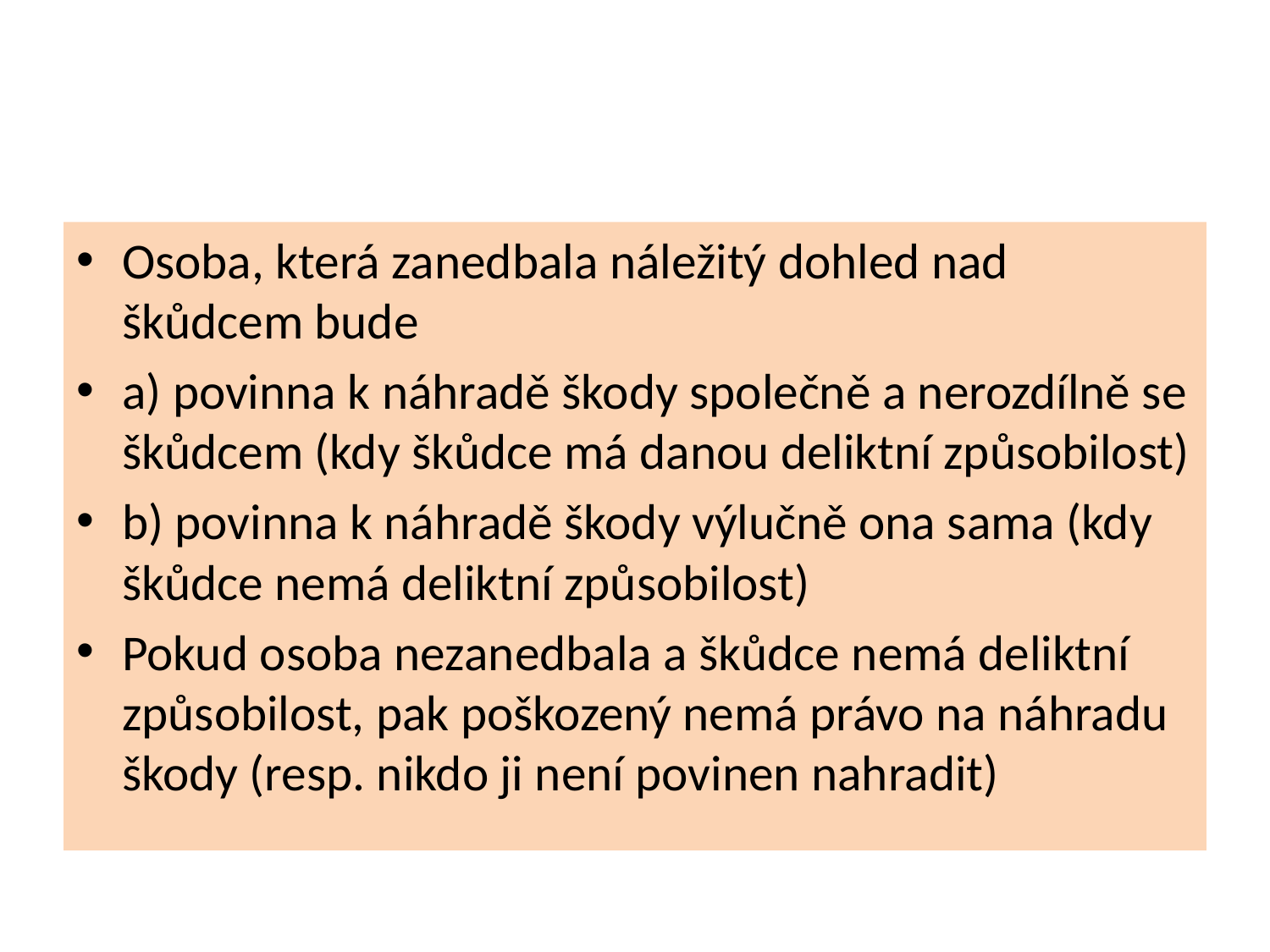

#
Osoba, která zanedbala náležitý dohled nad škůdcem bude
a) povinna k náhradě škody společně a nerozdílně se škůdcem (kdy škůdce má danou deliktní způsobilost)
b) povinna k náhradě škody výlučně ona sama (kdy škůdce nemá deliktní způsobilost)
Pokud osoba nezanedbala a škůdce nemá deliktní způsobilost, pak poškozený nemá právo na náhradu škody (resp. nikdo ji není povinen nahradit)